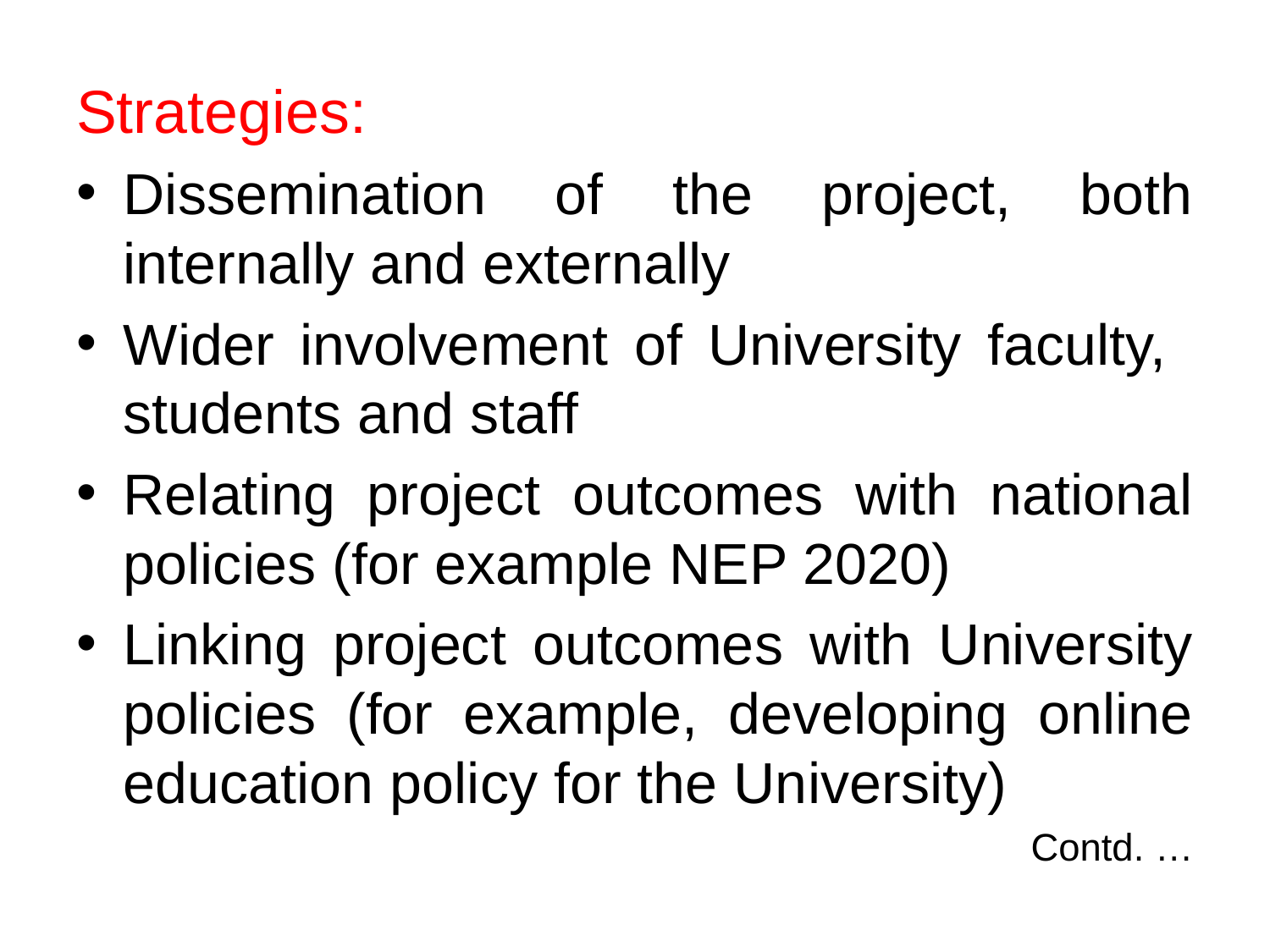

Strategies:
Dissemination of the project, both internally and externally
Wider involvement of University faculty,  students and staff
Relating project outcomes with national policies (for example NEP 2020)
Linking project outcomes with University policies (for example, developing online education policy for the University)
Contd. …